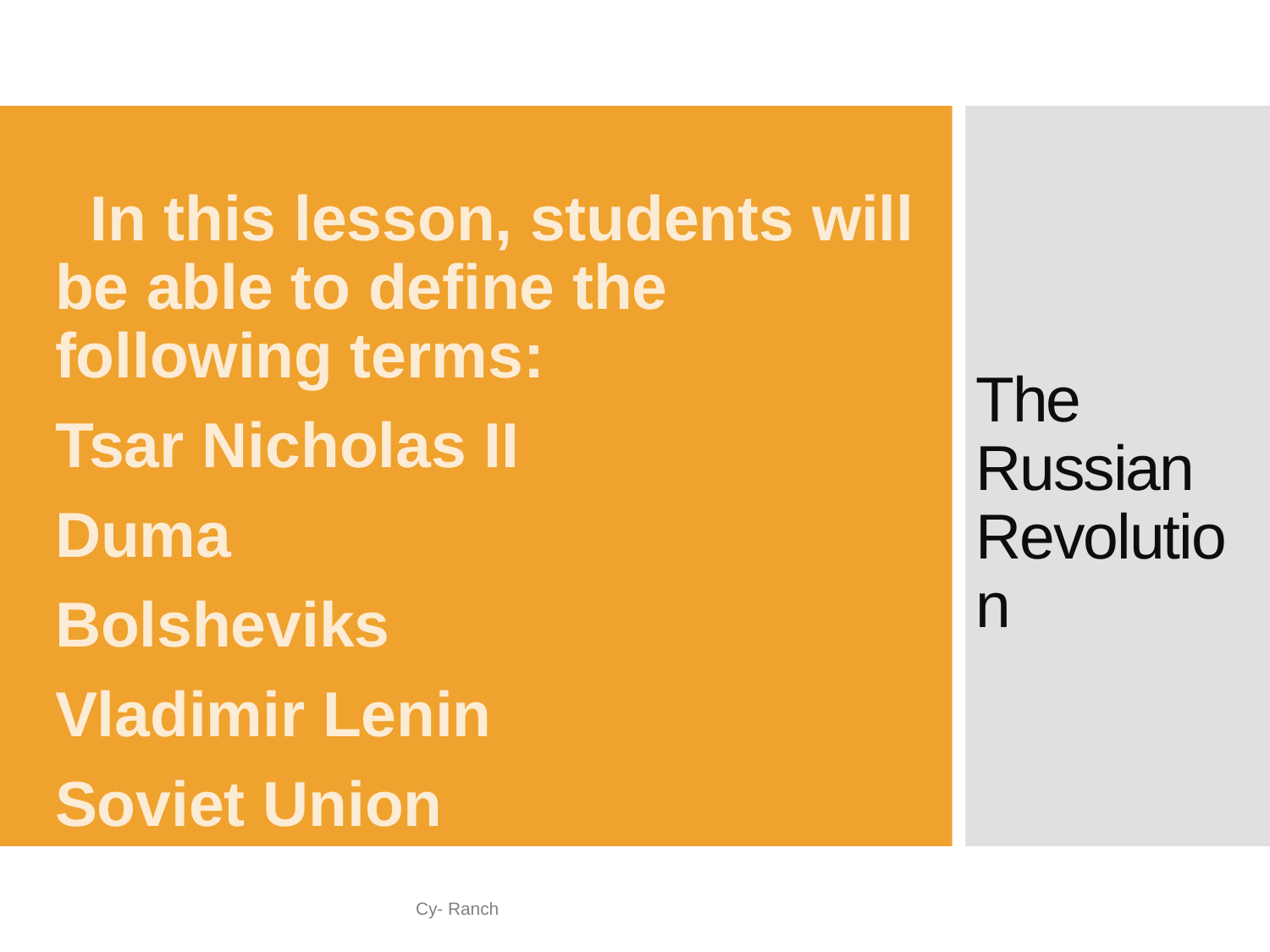

In this lesson, students will be able to define the following terms:
Tsar Nicholas II
Duma
Bolsheviks
Vladimir Lenin
Soviet Union
# The Russian Revolution
Cy- Ranch